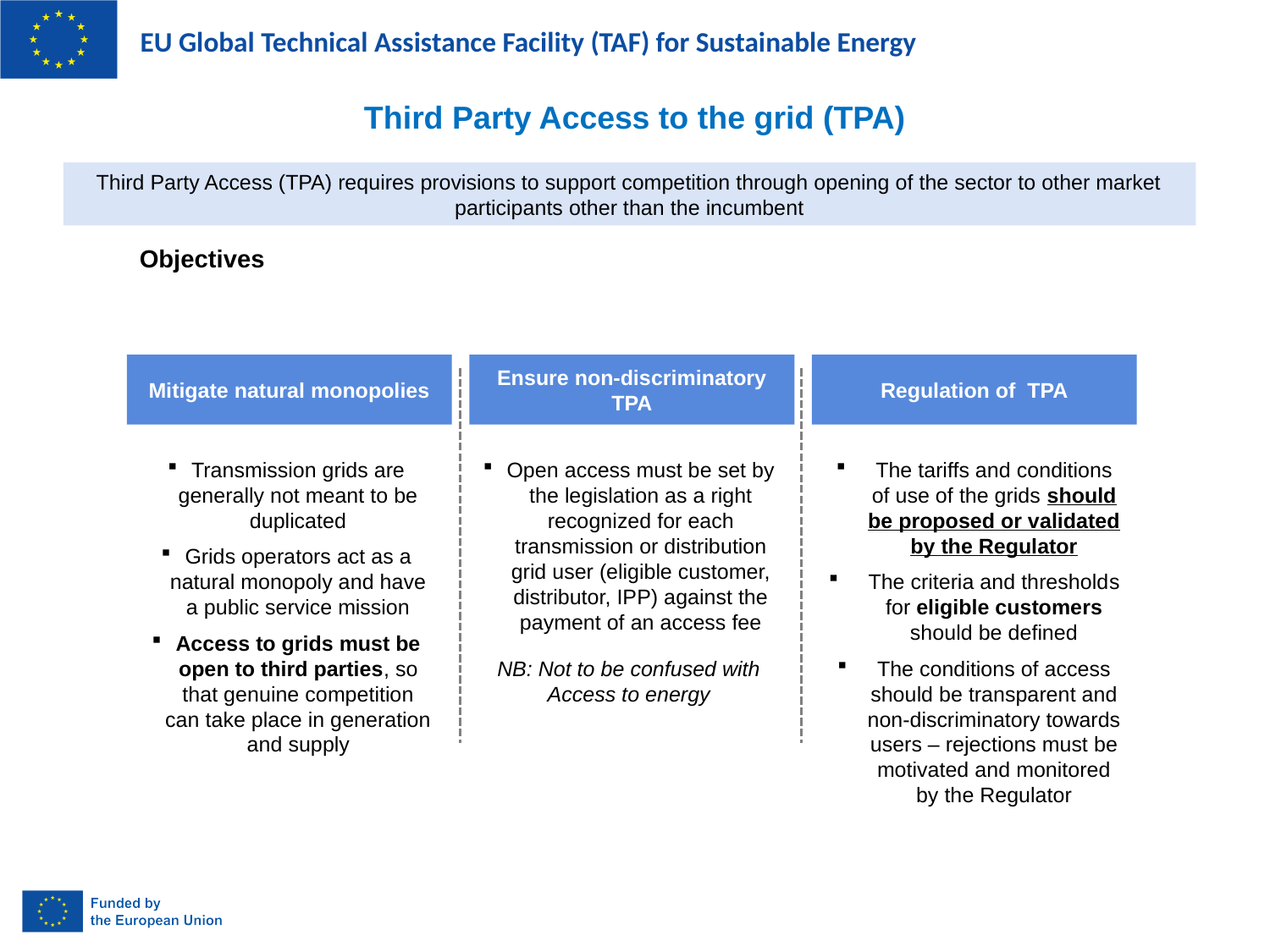

Third Party Access to the grid (TPA)
Third Party Access (TPA) requires provisions to support competition through opening of the sector to other market participants other than the incumbent
Objectives
Mitigate natural monopolies
Ensure non-discriminatory TPA
Regulation of  TPA
Transmission grids are generally not meant to be duplicated
Grids operators act as a natural monopoly and have a public service mission
Access to grids must be open to third parties, so that genuine competition can take place in generation and supply
Open access must be set by the legislation as a right recognized for each transmission or distribution grid user (eligible customer, distributor, IPP) against the payment of an access fee
NB: Not to be confused with Access to energy
The tariffs and conditions of use of the grids should be proposed or validated by the Regulator
The criteria and thresholds for eligible customers should be defined
The conditions of access should be transparent and non-discriminatory towards users – rejections must be motivated and monitored by the Regulator